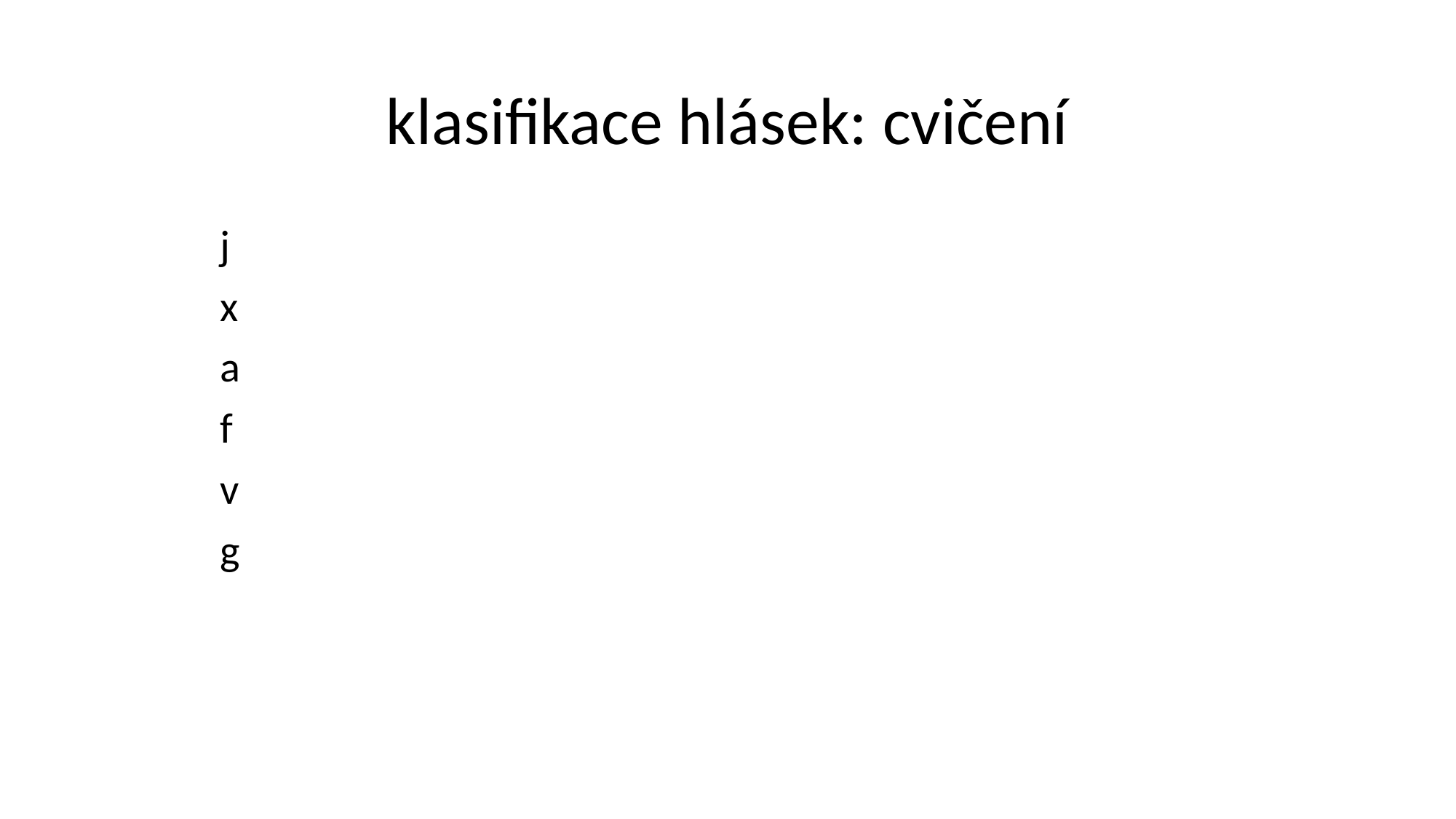

# klasifikace hlásek: cvičení
	j
	x
	a
	f
	v
	g